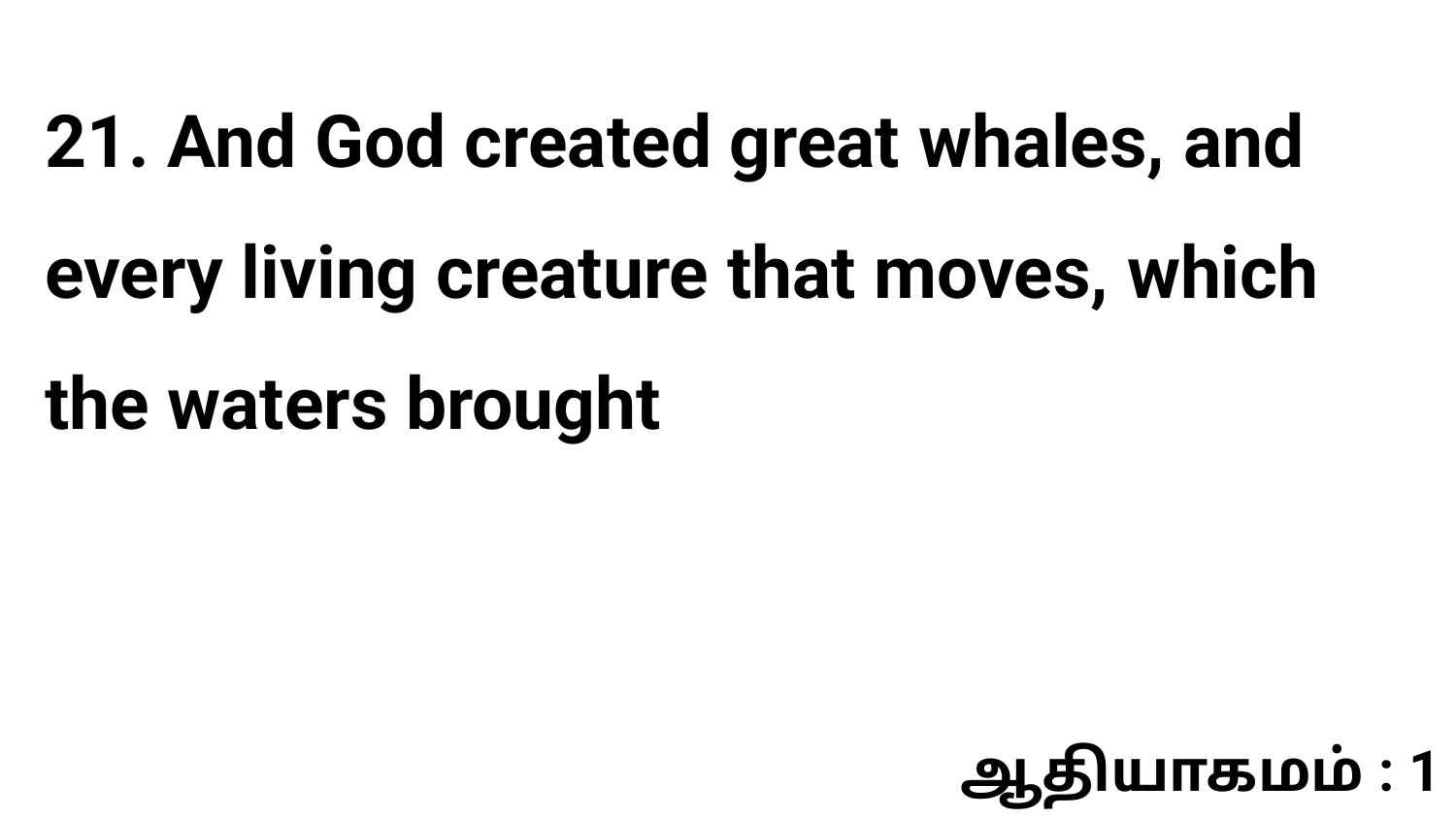

21. And God created great whales, and every living creature that moves, which the waters brought
ஆதியாகமம் : 1